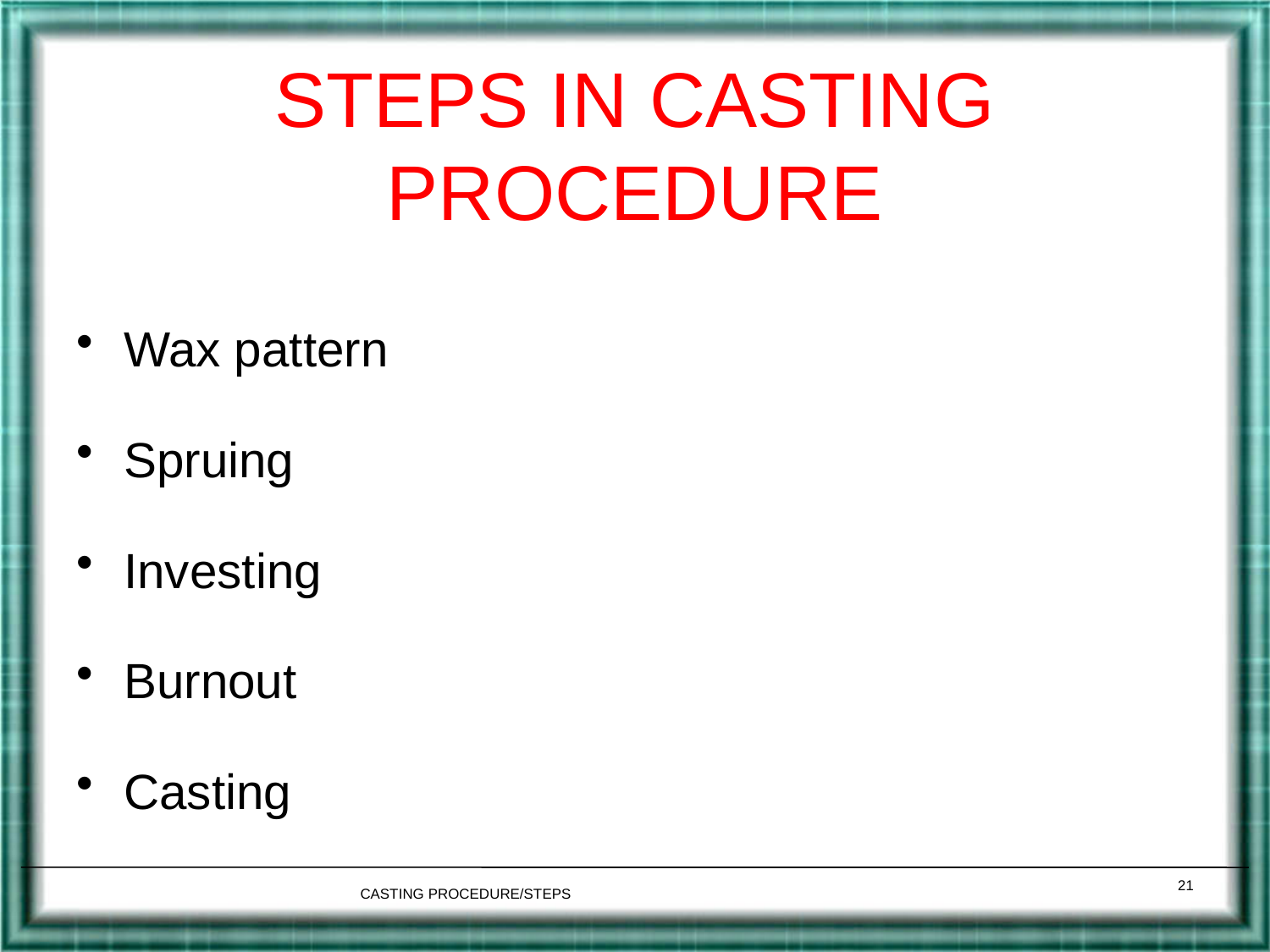

# STEPS IN CASTING PROCEDURE

Wax pattern
Spruing
Investing
Burnout
Casting
21
CASTING PROCEDURE/STEPS